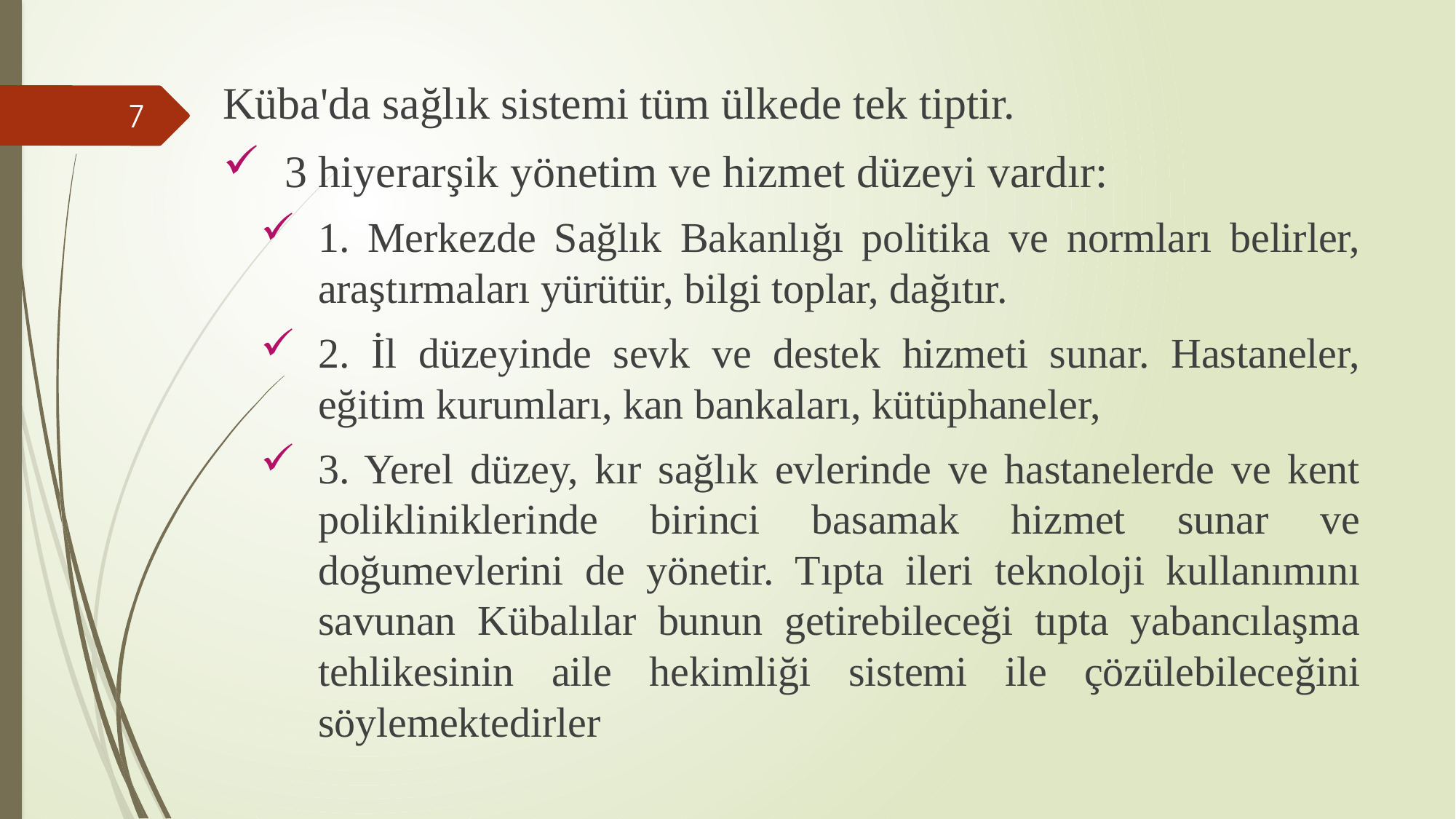

Küba'da sağlık sistemi tüm ülkede tek tiptir.
 3 hiyerarşik yönetim ve hizmet düzeyi vardır:
1. Merkezde Sağlık Bakanlığı politika ve normları belirler, araştırmaları yürütür, bilgi toplar, dağıtır.
2. İl düzeyinde sevk ve destek hizmeti sunar. Hastaneler, eğitim kurumları, kan bankaları, kütüphaneler,
3. Yerel düzey, kır sağlık evlerinde ve hastanelerde ve kent polikliniklerinde birinci basamak hizmet sunar ve doğumevlerini de yönetir. Tıpta ileri teknoloji kullanımını savunan Kübalılar bunun getirebileceği tıpta yabancılaşma tehlikesinin aile hekimliği sistemi ile çözülebileceğini söylemektedirler
7